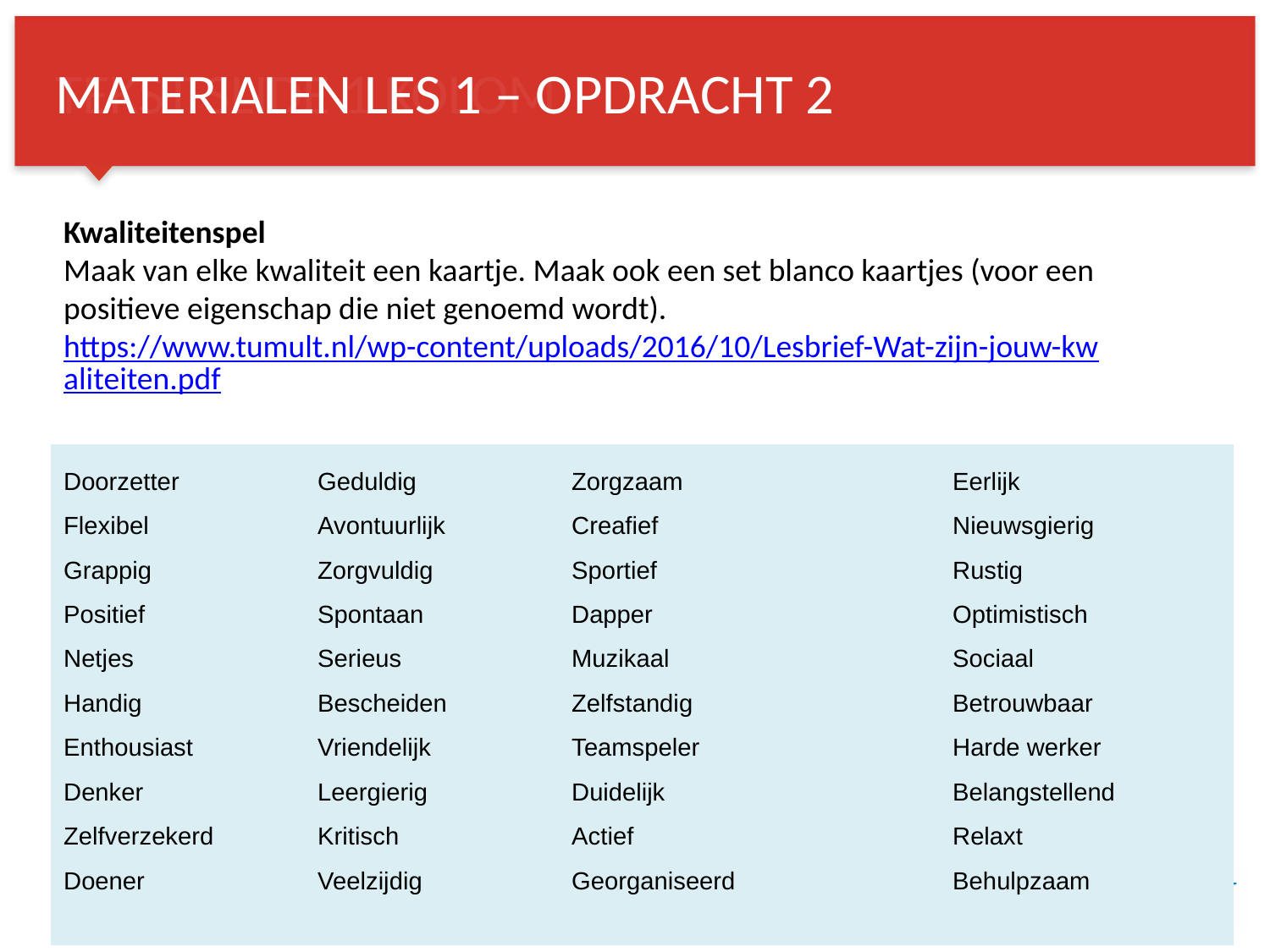

MATERIALEN LES 1 – OPDRACHT 2

Kwaliteitenspel
Maak van elke kwaliteit een kaartje. Maak ook een set blanco kaartjes (voor een positieve eigenschap die niet genoemd wordt).
https://www.tumult.nl/wp-content/uploads/2016/10/Lesbrief-Wat-zijn-jouw-kwaliteiten.pdf

Doorzetter		Geduldig		Zorgzaam			Eerlijk
Flexibel		Avontuurlijk	Creafief			Nieuwsgierig
Grappig		Zorgvuldig		Sportief			Rustig
Positief		Spontaan		Dapper			Optimistisch
Netjes		Serieus		Muzikaal			Sociaal
Handig 		Bescheiden	Zelfstandig			Betrouwbaar
Enthousiast	Vriendelijk		Teamspeler		Harde werker
Denker 		Leergierig		Duidelijk			Belangstellend
Zelfverzekerd	Kritisch		Actief			Relaxt
Doener		Veelzijdig		Georganiseerd		Behulpzaam